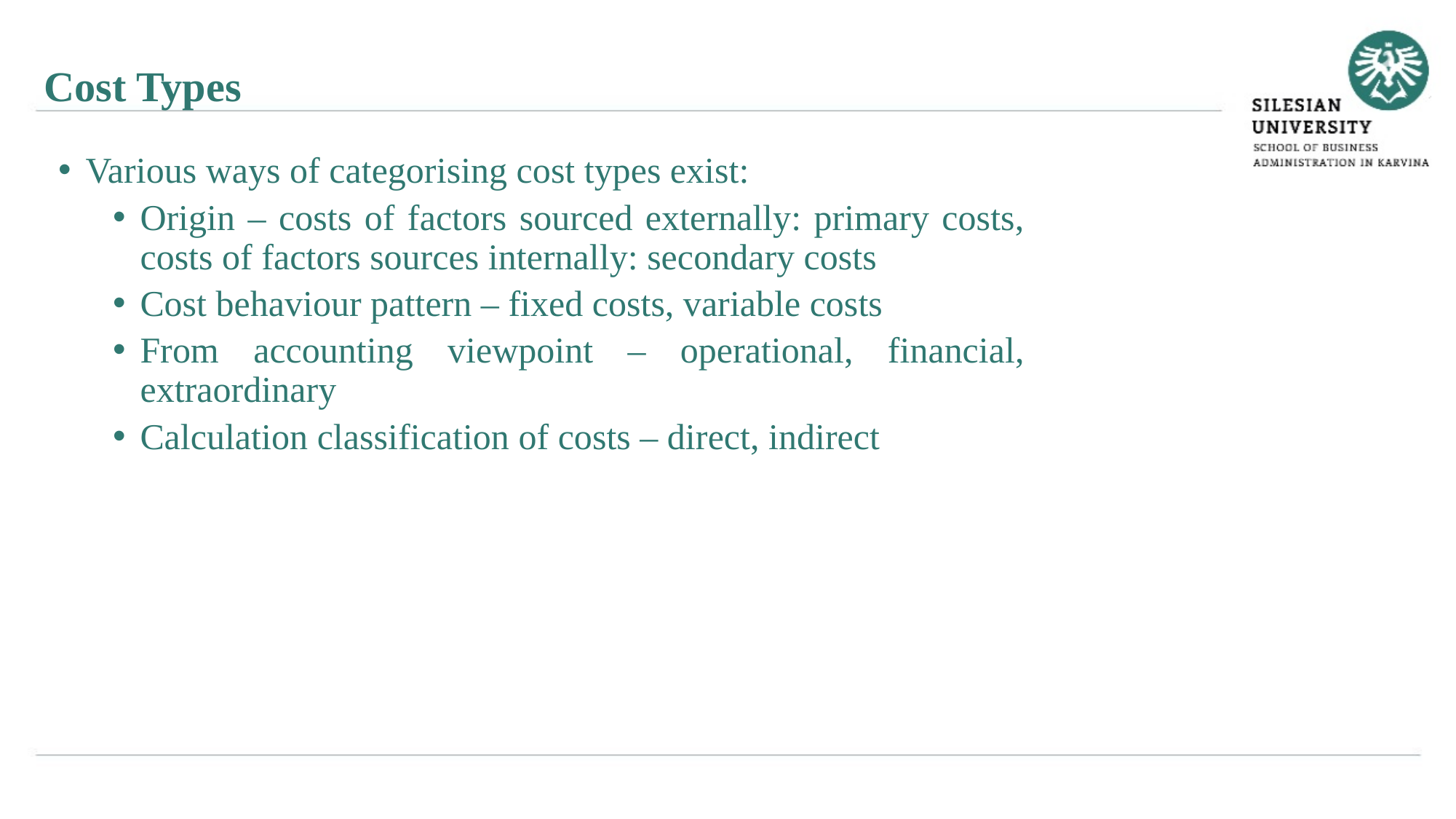

Cost Types
Various ways of categorising cost types exist:
Origin – costs of factors sourced externally: primary costs, costs of factors sources internally: secondary costs
Cost behaviour pattern – fixed costs, variable costs
From accounting viewpoint – operational, financial, extraordinary
Calculation classification of costs – direct, indirect